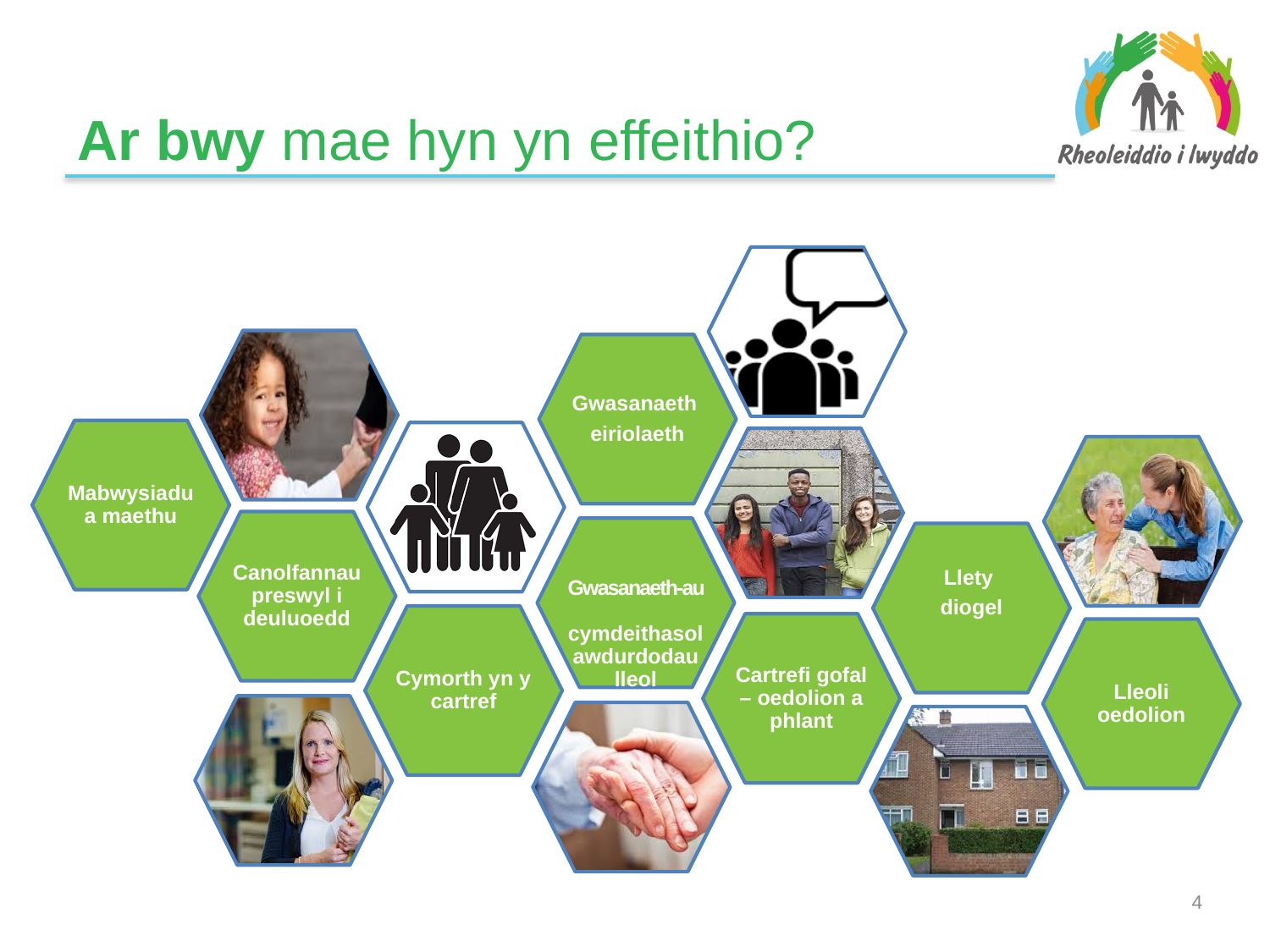

# Ar bwy mae hyn yn effeithio?
Lleoli oedolion
Canolfannau preswyl i deuluoedd
Mabwysiadu a maethu
Gwasanaeth
eiriolaeth

Gwasanaeth-au  cymdeithasol awdurdodau lleol
Llety
diogel

Cartrefi gofal – oedolion a phlant
Cymorth yn y cartref
4